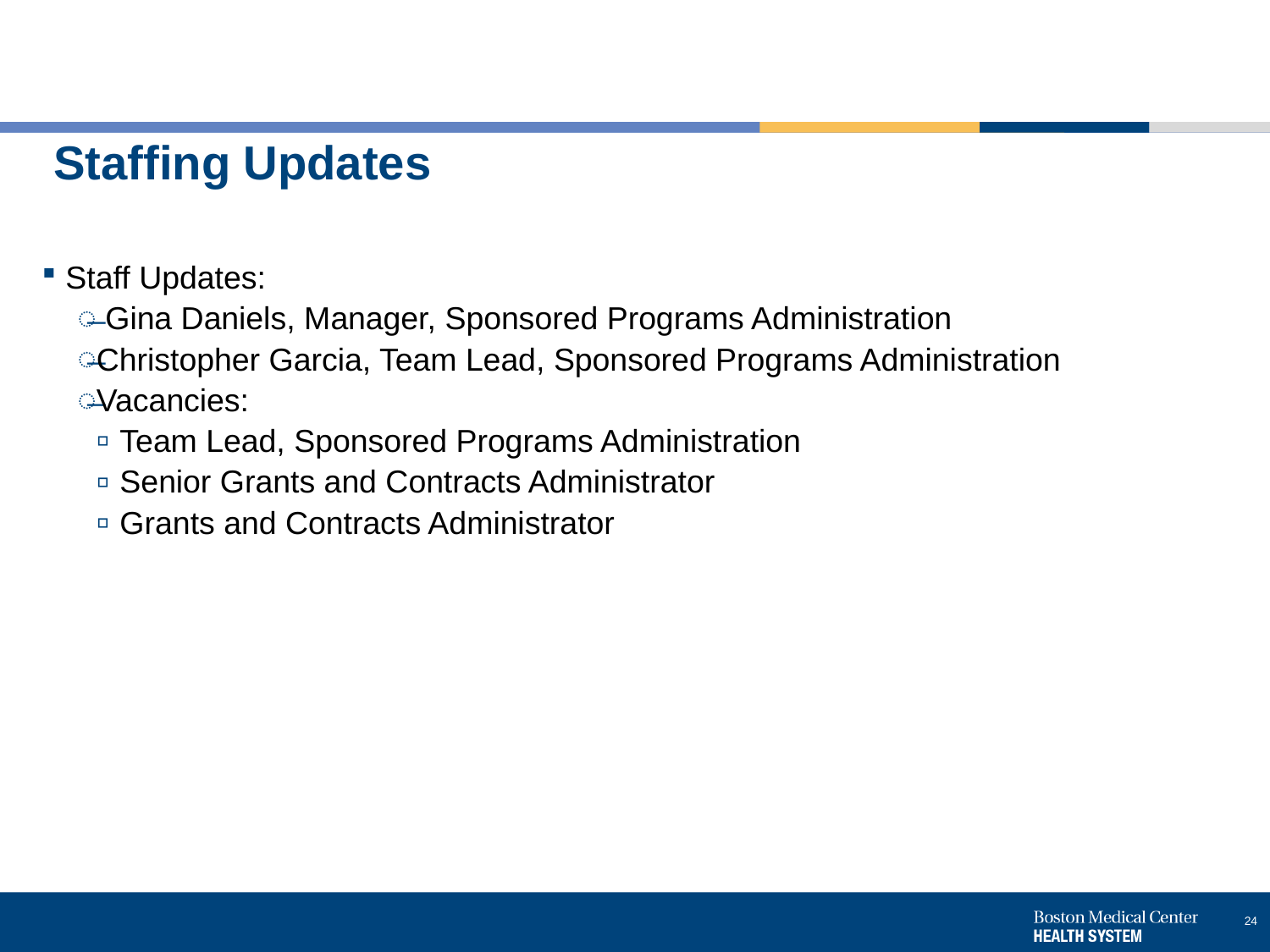

# Staffing Updates
Staff Updates:
 Gina Daniels, Manager, Sponsored Programs Administration
Christopher Garcia, Team Lead, Sponsored Programs Administration
Vacancies:
Team Lead, Sponsored Programs Administration
Senior Grants and Contracts Administrator
Grants and Contracts Administrator